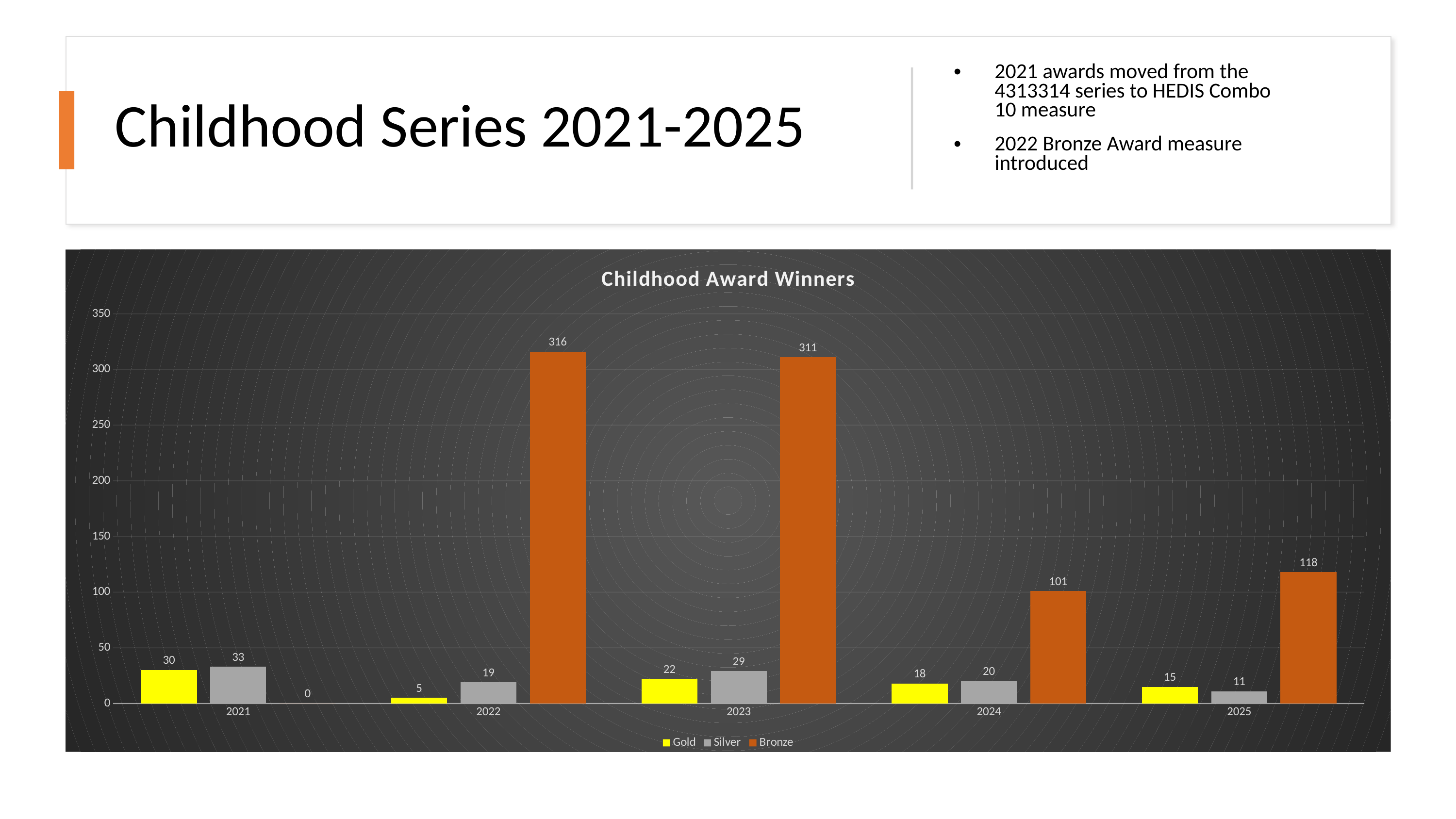

# Childhood Series 2021-2025
2021 awards moved from the 4313314 series to HEDIS Combo 10 measure
2022 Bronze Award measure introduced

### Chart: Childhood Award Winners

| Category | Gold | Silver | Bronze |
|---|---|---|---|
| 2021 | 30.0 | 33.0 | 0.0 |
| 2022 | 5.0 | 19.0 | 316.0 |
| 2023 | 22.0 | 29.0 | 311.0 |
| 2024 | 18.0 | 20.0 | 101.0 |
| 2025 | 15.0 | 11.0 | 118.0 |